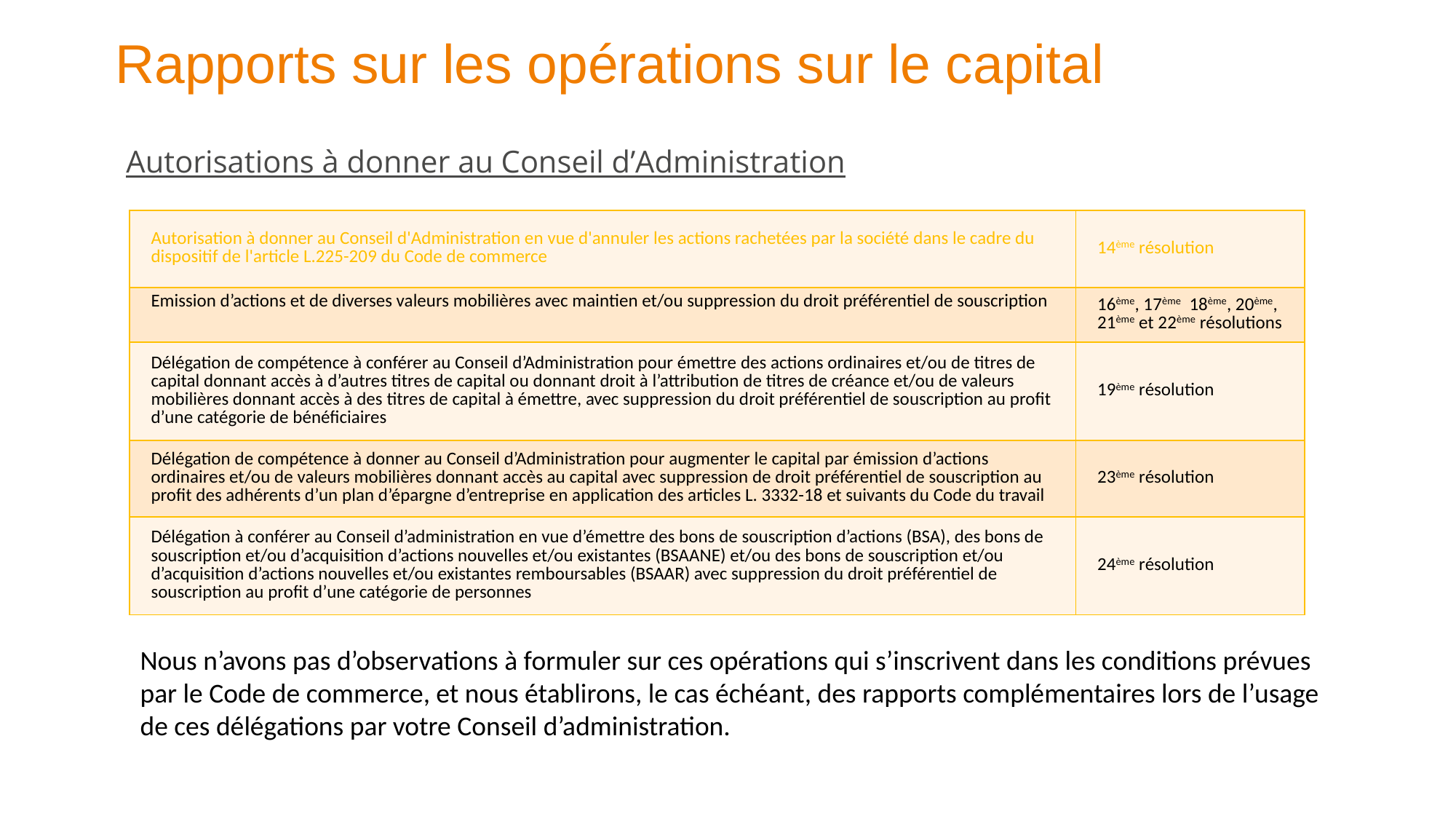

# Rapports sur les opérations sur le capital
Autorisations à donner au Conseil d’Administration
| Autorisation à donner au Conseil d'Administration en vue d'annuler les actions rachetées par la société dans le cadre du dispositif de l'article L.225-209 du Code de commerce | 14ème résolution |
| --- | --- |
| Emission d’actions et de diverses valeurs mobilières avec maintien et/ou suppression du droit préférentiel de souscription | 16ème, 17ème 18ème, 20ème, 21ème et 22ème résolutions |
| Délégation de compétence à conférer au Conseil d’Administration pour émettre des actions ordinaires et/ou de titres de capital donnant accès à d’autres titres de capital ou donnant droit à l’attribution de titres de créance et/ou de valeurs mobilières donnant accès à des titres de capital à émettre, avec suppression du droit préférentiel de souscription au profit d’une catégorie de bénéficiaires | 19ème résolution |
| Délégation de compétence à donner au Conseil d’Administration pour augmenter le capital par émission d’actions ordinaires et/ou de valeurs mobilières donnant accès au capital avec suppression de droit préférentiel de souscription au profit des adhérents d’un plan d’épargne d’entreprise en application des articles L. 3332-18 et suivants du Code du travail | 23ème résolution |
| Délégation à conférer au Conseil d’administration en vue d’émettre des bons de souscription d’actions (BSA), des bons de souscription et/ou d’acquisition d’actions nouvelles et/ou existantes (BSAANE) et/ou des bons de souscription et/ou d’acquisition d’actions nouvelles et/ou existantes remboursables (BSAAR) avec suppression du droit préférentiel de souscription au profit d’une catégorie de personnes | 24ème résolution |
Nous n’avons pas d’observations à formuler sur ces opérations qui s’inscrivent dans les conditions prévues par le Code de commerce, et nous établirons, le cas échéant, des rapports complémentaires lors de l’usage de ces délégations par votre Conseil d’administration.